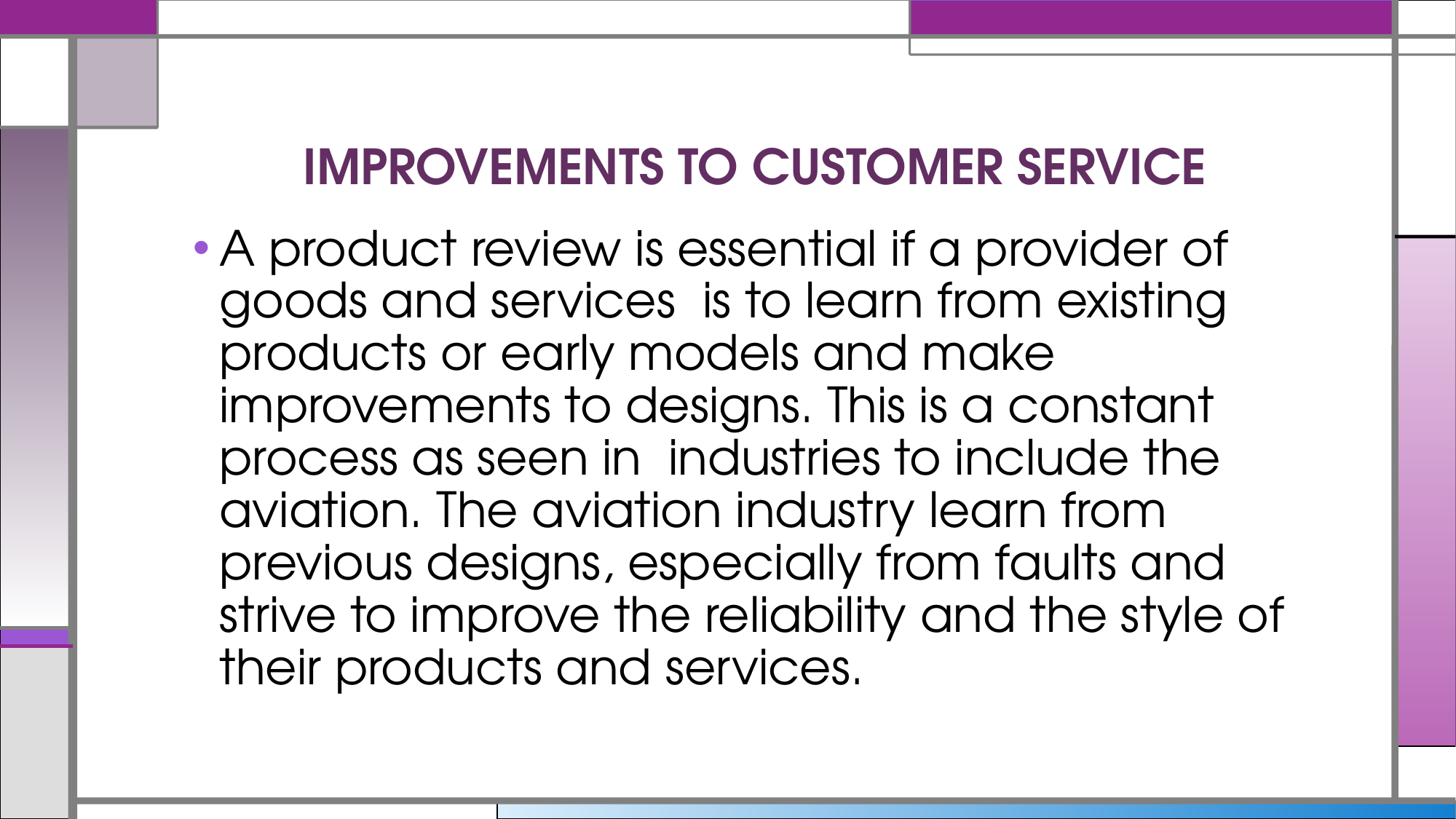

# IMPROVEMENTS TO CUSTOMER SERVICE
A product review is essential if a provider of goods and services  is to learn from existing products or early models and make improvements to designs. This is a constant process as seen in  industries to include the aviation. The aviation industry learn from previous designs, especially from faults and strive to improve the reliability and the style of their products and services.